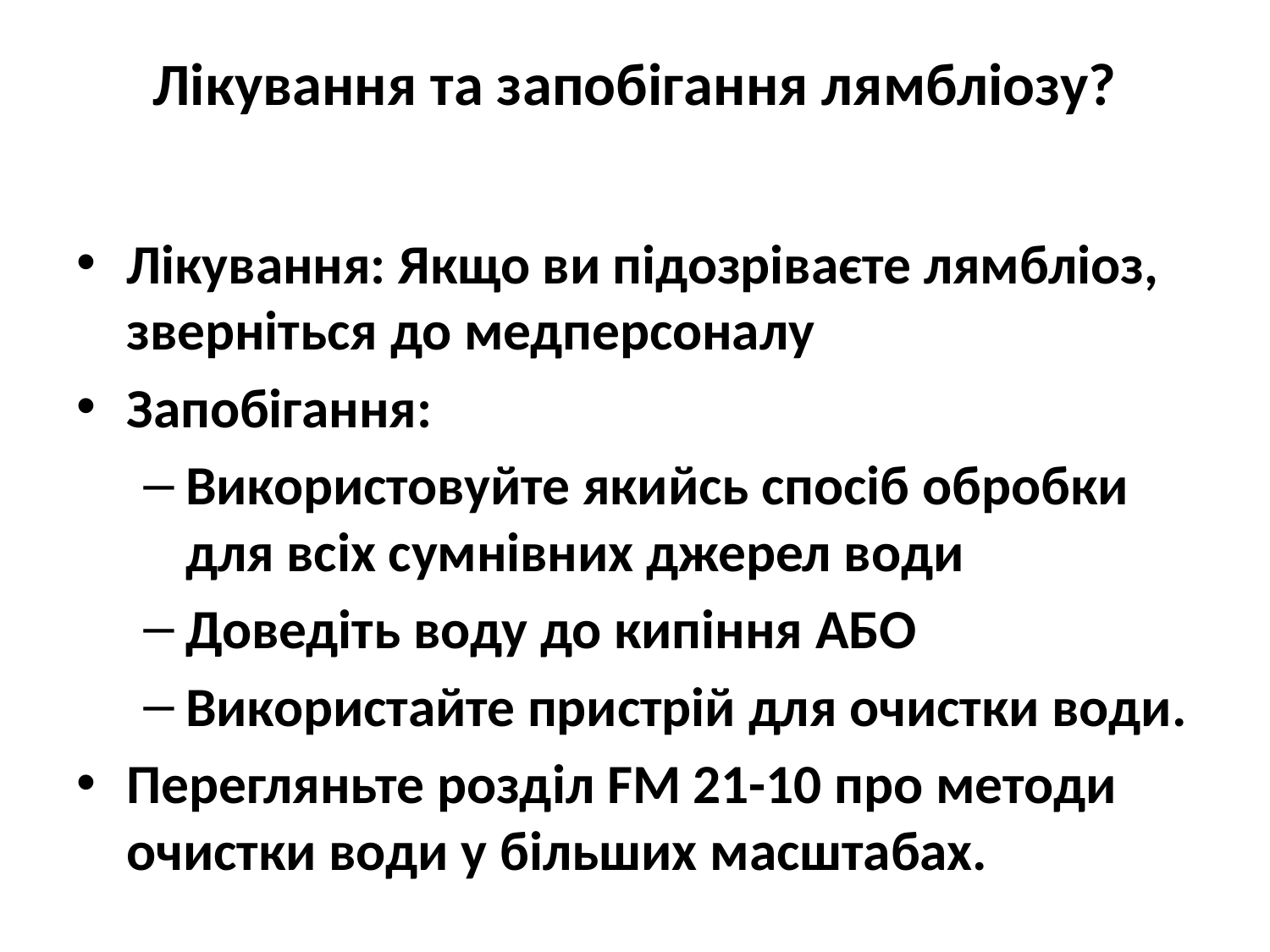

# Лікування та запобігання лямбліозу?
Лікування: Якщо ви підозріваєте лямбліоз, зверніться до медперсоналу
Запобігання:
Використовуйте якийсь спосіб обробки для всіх сумнівних джерел води
Доведіть воду до кипіння АБО
Використайте пристрій для очистки води.
Перегляньте розділ FM 21-10 про методи очистки води у більших масштабах.